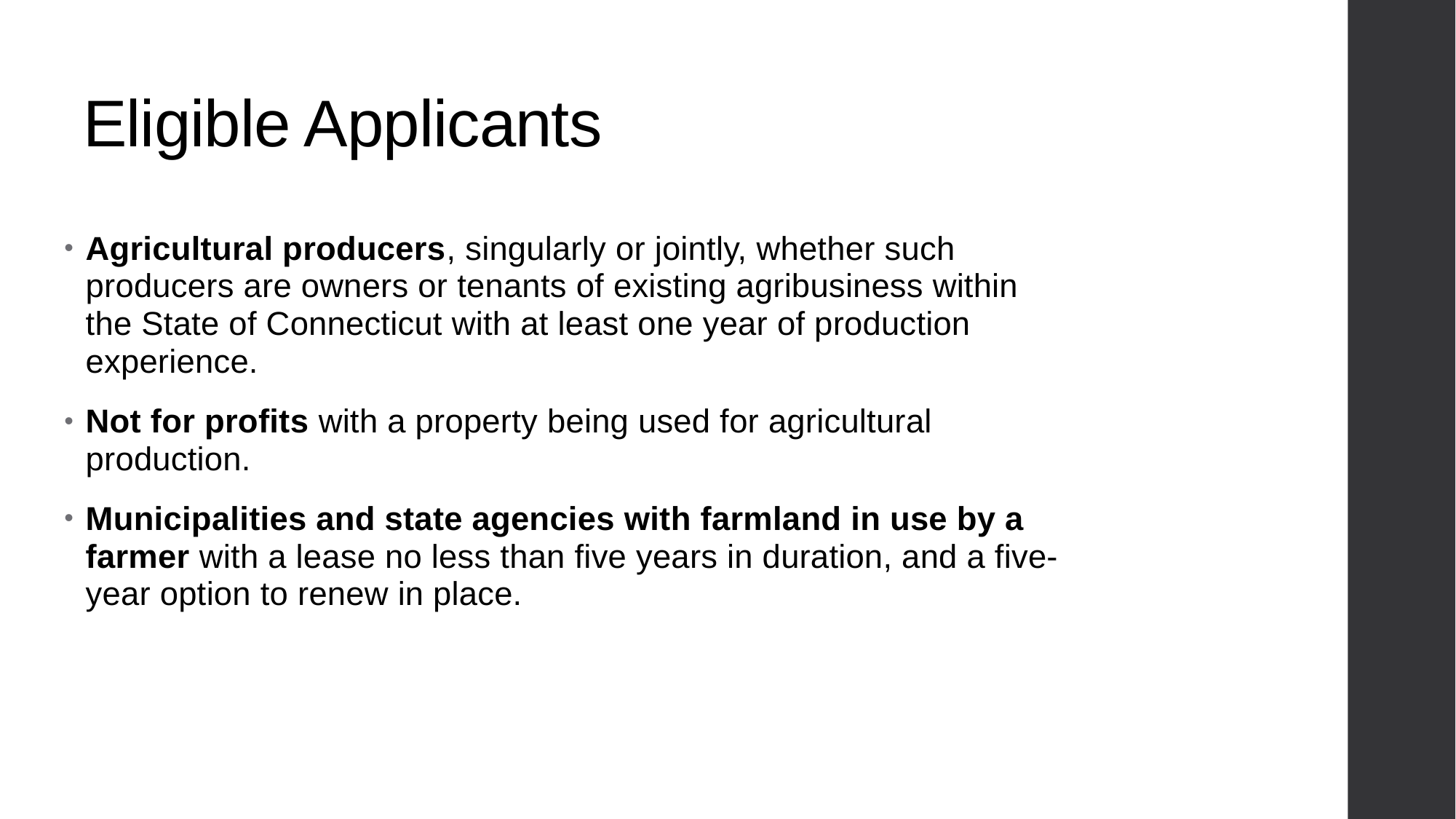

# Eligible Applicants
Agricultural producers, singularly or jointly, whether such producers are owners or tenants of existing agribusiness within the State of Connecticut with at least one year of production experience.
Not for profits with a property being used for agricultural production.
Municipalities and state agencies with farmland in use by a farmer with a lease no less than five years in duration, and a five-year option to renew in place.